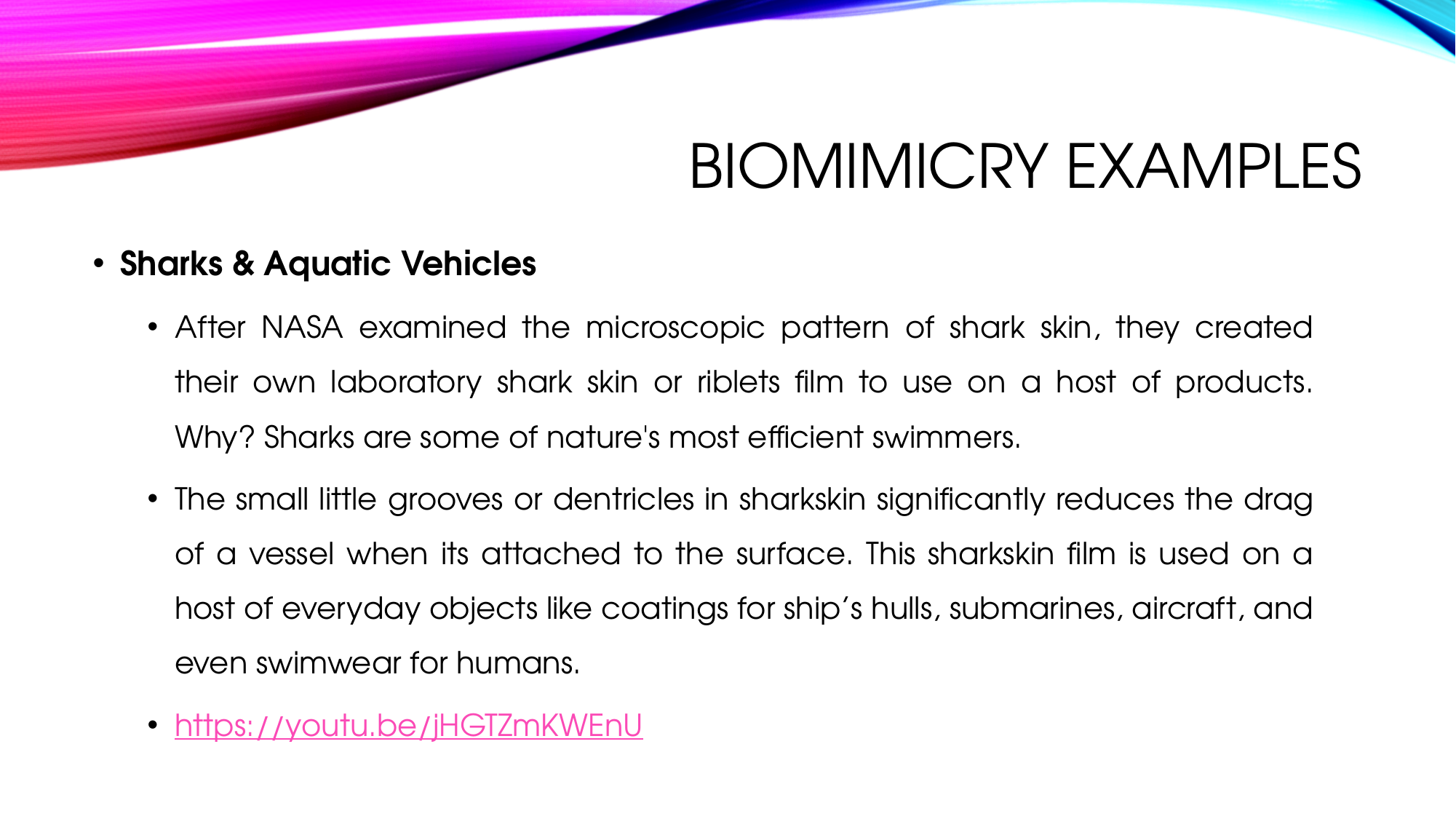

# bioMimicry examples
Sharks & Aquatic Vehicles
After NASA examined the microscopic pattern of shark skin, they created their own laboratory shark skin or riblets film to use on a host of products. Why? Sharks are some of nature's most efficient swimmers.
The small little grooves or dentricles in sharkskin significantly reduces the drag of a vessel when its attached to the surface. This sharkskin film is used on a host of everyday objects like coatings for ship’s hulls, submarines, aircraft, and even swimwear for humans.
https://youtu.be/jHGTZmKWEnU